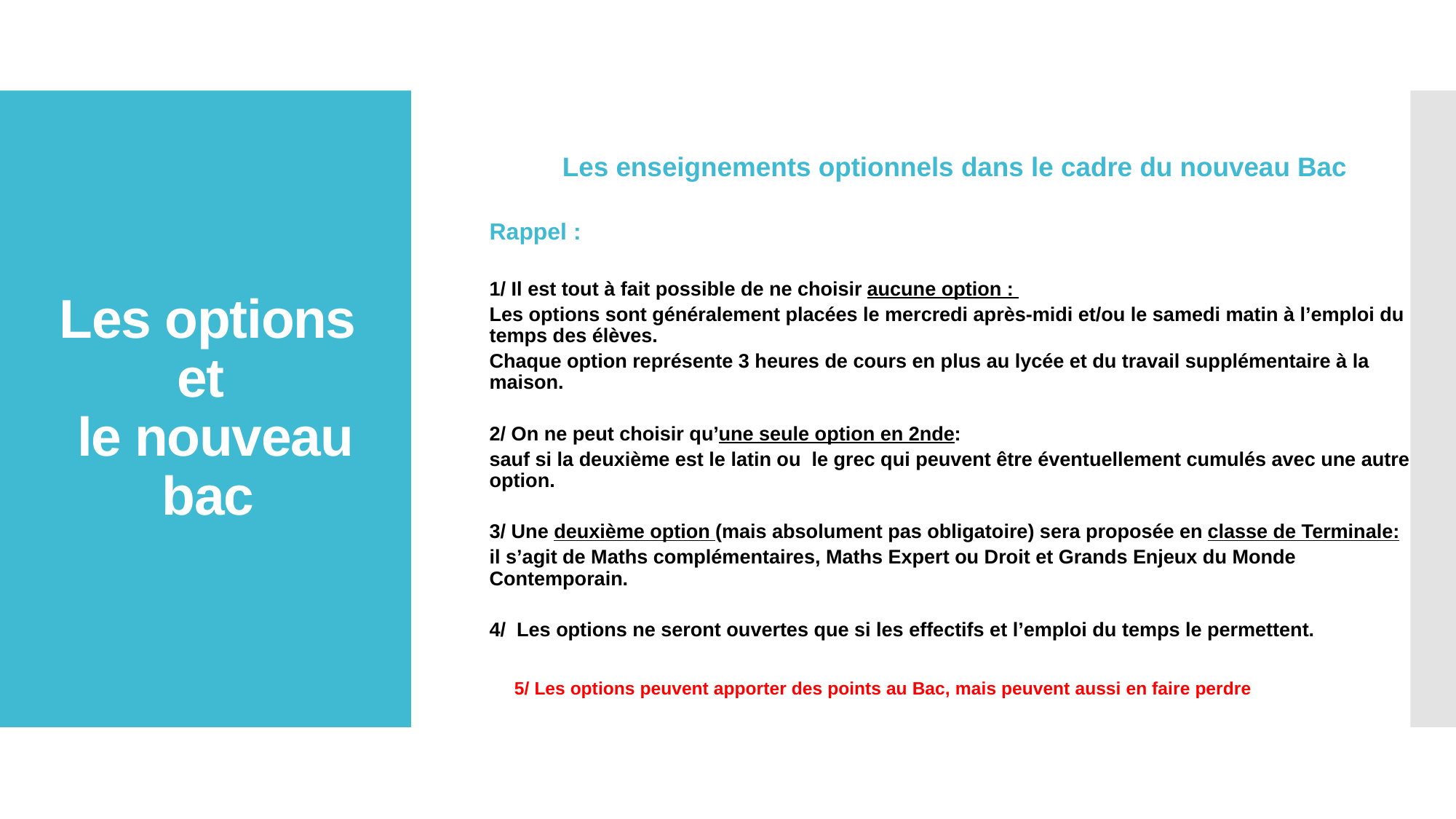

Les enseignements optionnels dans le cadre du nouveau Bac

Rappel :

1/ Il est tout à fait possible de ne choisir aucune option :
Les options sont généralement placées le mercredi après-midi et/ou le samedi matin à l’emploi du temps des élèves.
Chaque option représente 3 heures de cours en plus au lycée et du travail supplémentaire à la maison.

2/ On ne peut choisir qu’une seule option en 2nde:
sauf si la deuxième est le latin ou  le grec qui peuvent être éventuellement cumulés avec une autre option.

3/ Une deuxième option (mais absolument pas obligatoire) sera proposée en classe de Terminale:
il s’agit de Maths complémentaires, Maths Expert ou Droit et Grands Enjeux du Monde Contemporain.

4/  Les options ne seront ouvertes que si les effectifs et l’emploi du temps le permettent.

                5/ Les options peuvent apporter des points au Bac, mais peuvent aussi en faire perdre

# Les options et le nouveau bac